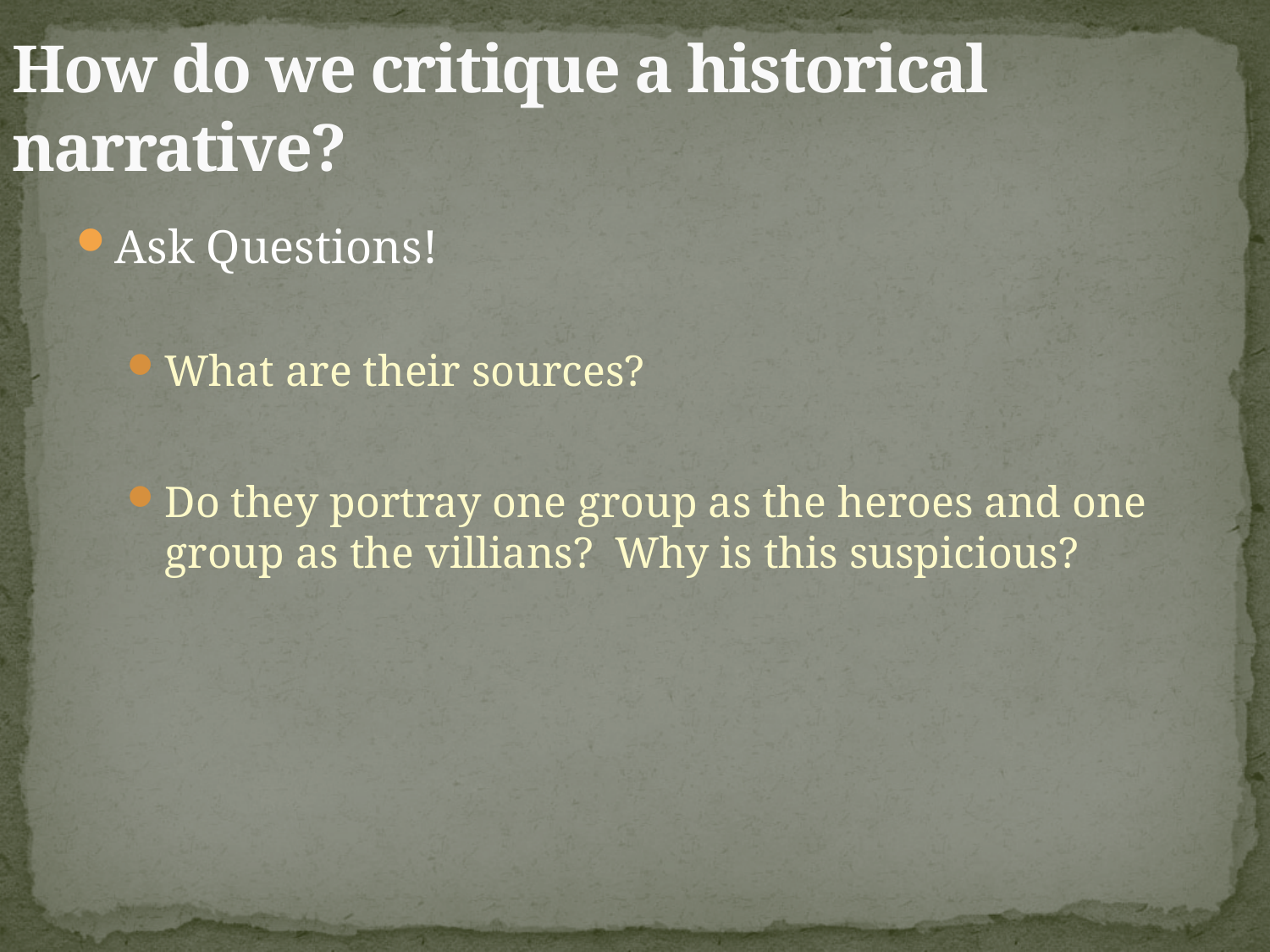

# How do we critique a historical narrative?
Ask Questions!

What are their sources?

Do they portray one group as the heroes and one group as the villians?  Why is this suspicious?